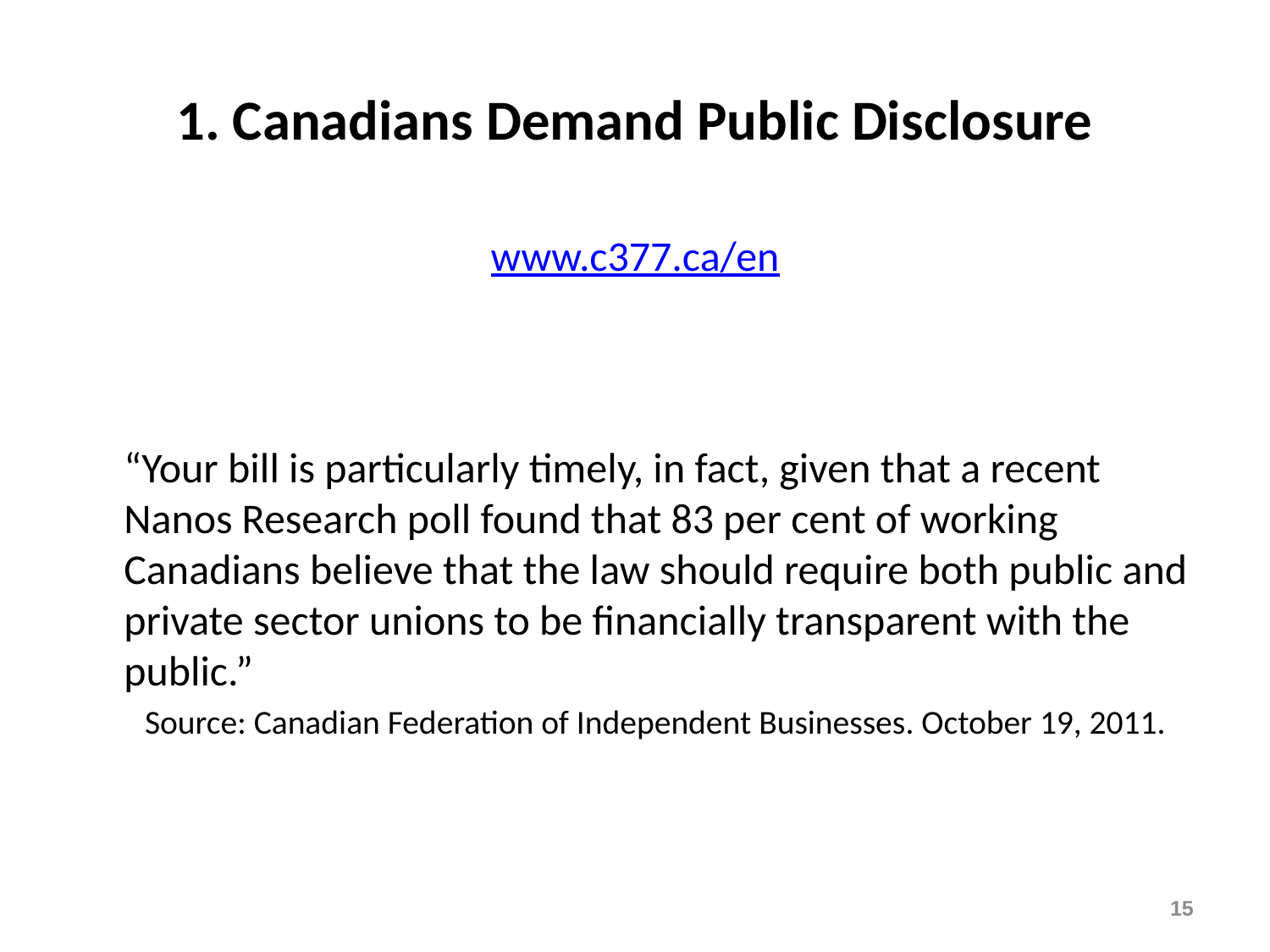

# 1. Canadians Demand Public Disclosure
www.c377.ca/en

“Your bill is particularly timely, in fact, given that a recent Nanos Research poll found that 83 per cent of working Canadians believe that the law should require both public and private sector unions to be financially transparent with the public.”
         Source: Canadian Federation of Independent Businesses. October 19, 2011.

15